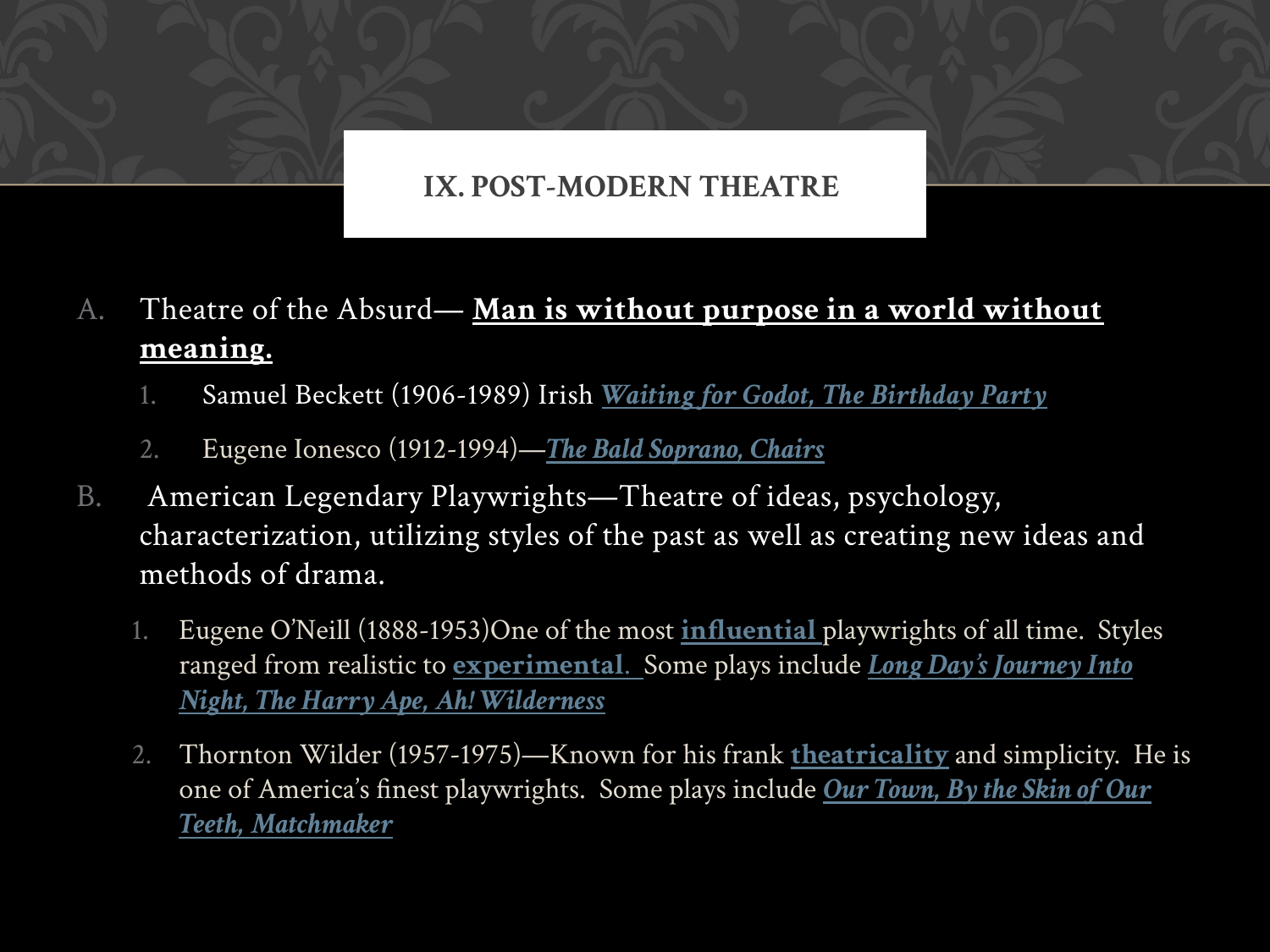

# ix. Post-Modern Theatre
Theatre of the Absurd— Man is without purpose in a world without meaning.
Samuel Beckett (1906-1989) Irish Waiting for Godot, The Birthday Party
Eugene Ionesco (1912-1994)—The Bald Soprano, Chairs
 American Legendary Playwrights—Theatre of ideas, psychology, characterization, utilizing styles of the past as well as creating new ideas and methods of drama.
Eugene O’Neill (1888-1953)One of the most influential playwrights of all time.  Styles ranged from realistic to experimental.  Some plays include Long Day’s Journey Into Night, The Harry Ape, Ah! Wilderness
Thornton Wilder (1957-1975)—Known for his frank theatricality and simplicity.  He is one of America’s finest playwrights.  Some plays include Our Town, By the Skin of Our Teeth, Matchmaker